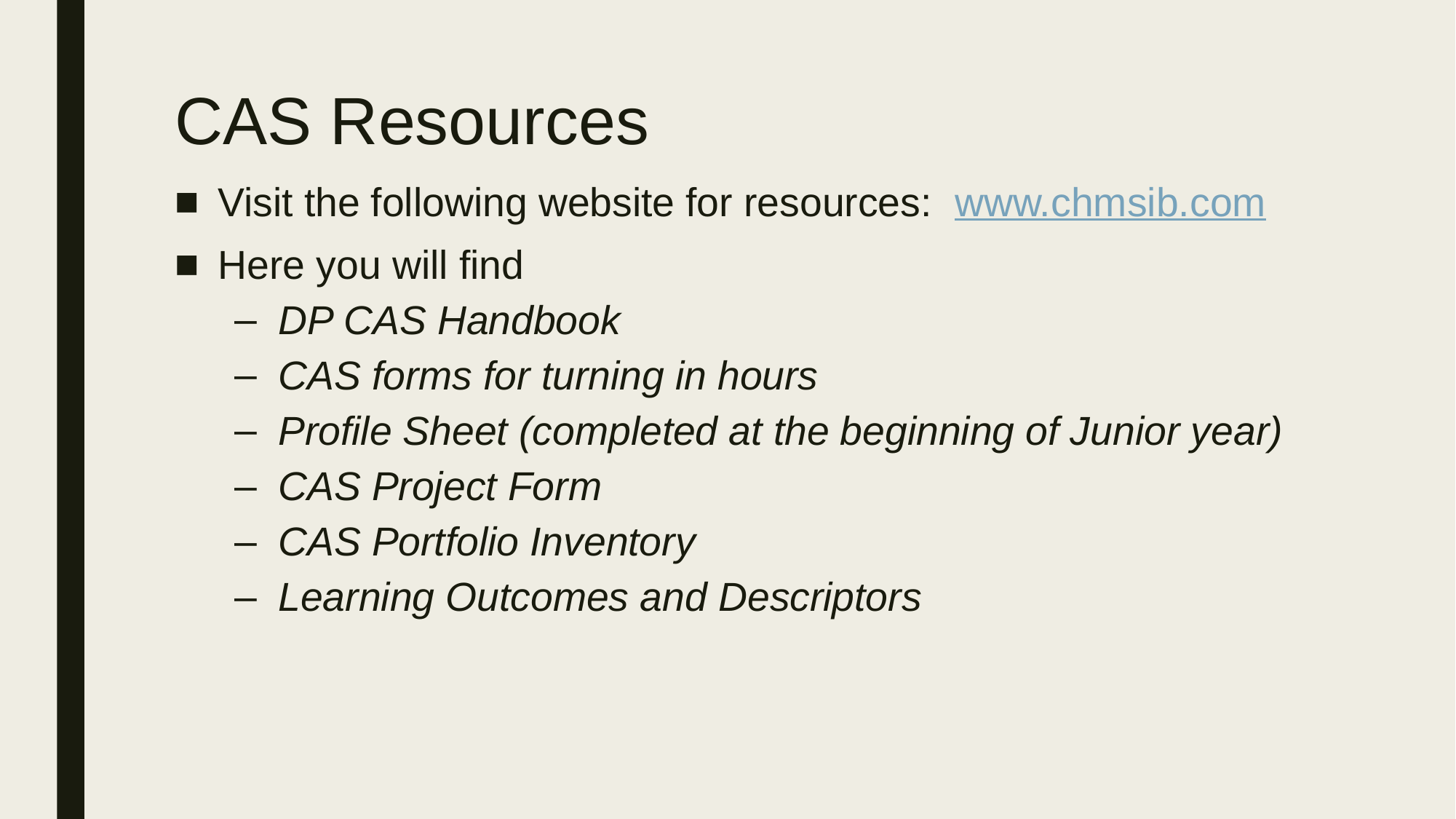

# CAS Resources
Visit the following website for resources:  www.chmsib.com
Here you will find
DP CAS Handbook
CAS forms for turning in hours
Profile Sheet (completed at the beginning of Junior year)
CAS Project Form
CAS Portfolio Inventory
Learning Outcomes and Descriptors